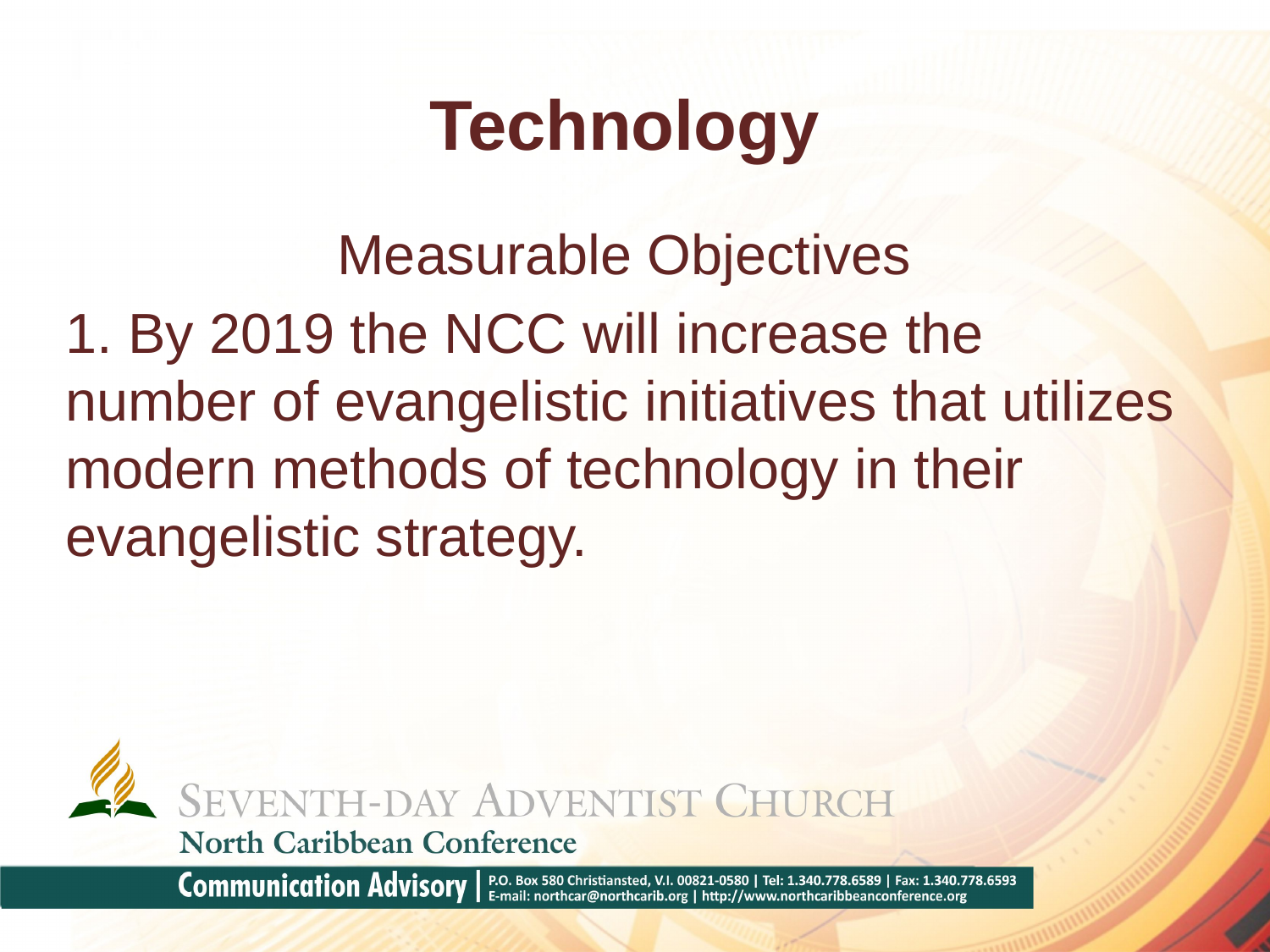

# Technology
Measurable Objectives
1. By 2019 the NCC will increase the number of evangelistic initiatives that utilizes modern methods of technology in their evangelistic strategy.